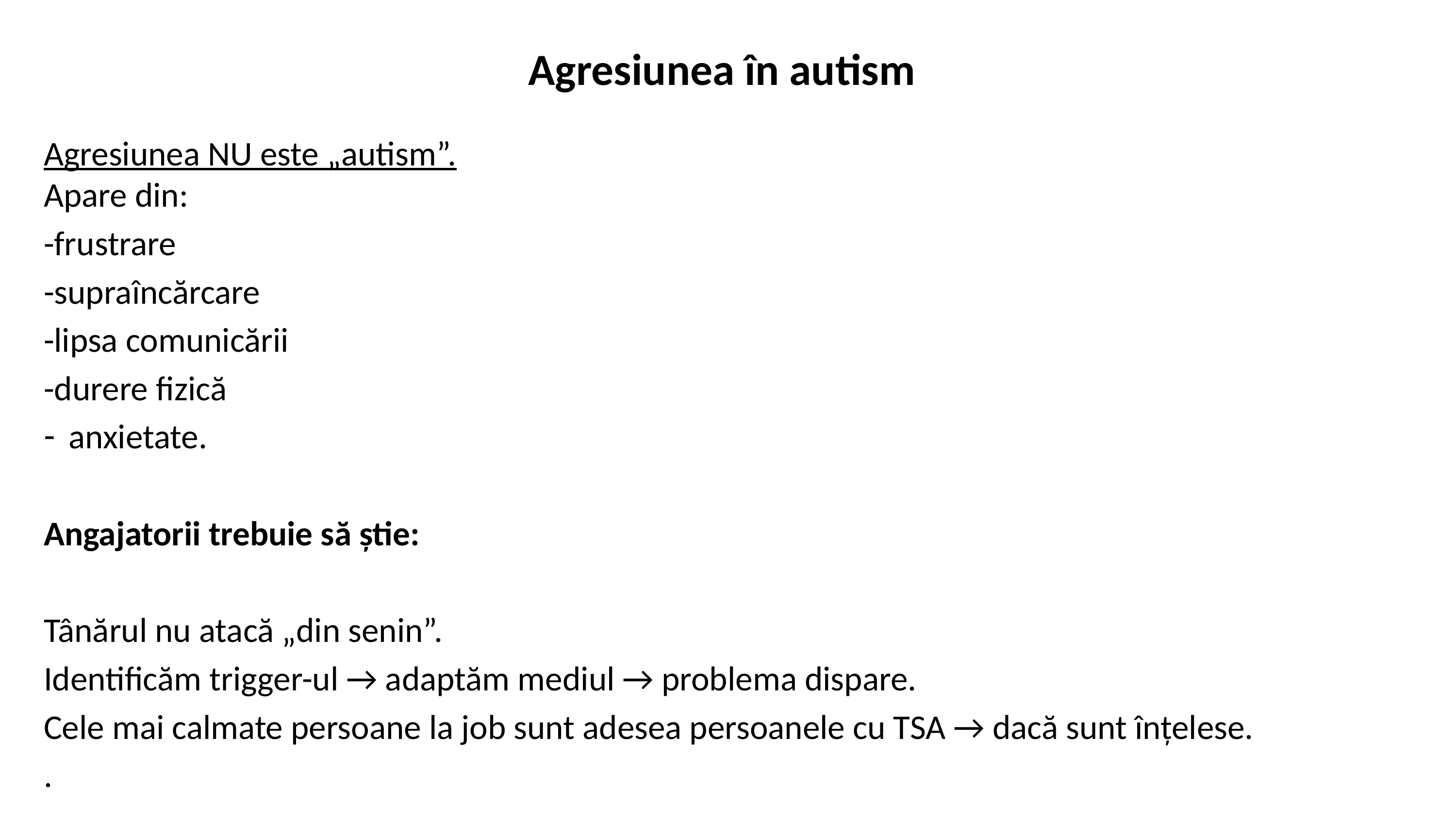

# Agresiunea în autism
Agresiunea NU este „autism”.
Apare din:
-frustrare
-supraîncărcare
-lipsa comunicării
-durere fizică
anxietate.

Angajatorii trebuie să știe:

Tânărul nu atacă „din senin”.
Identificăm trigger-ul → adaptăm mediul → problema dispare.
Cele mai calmate persoane la job sunt adesea persoanele cu TSA → dacă sunt înțelese.
.